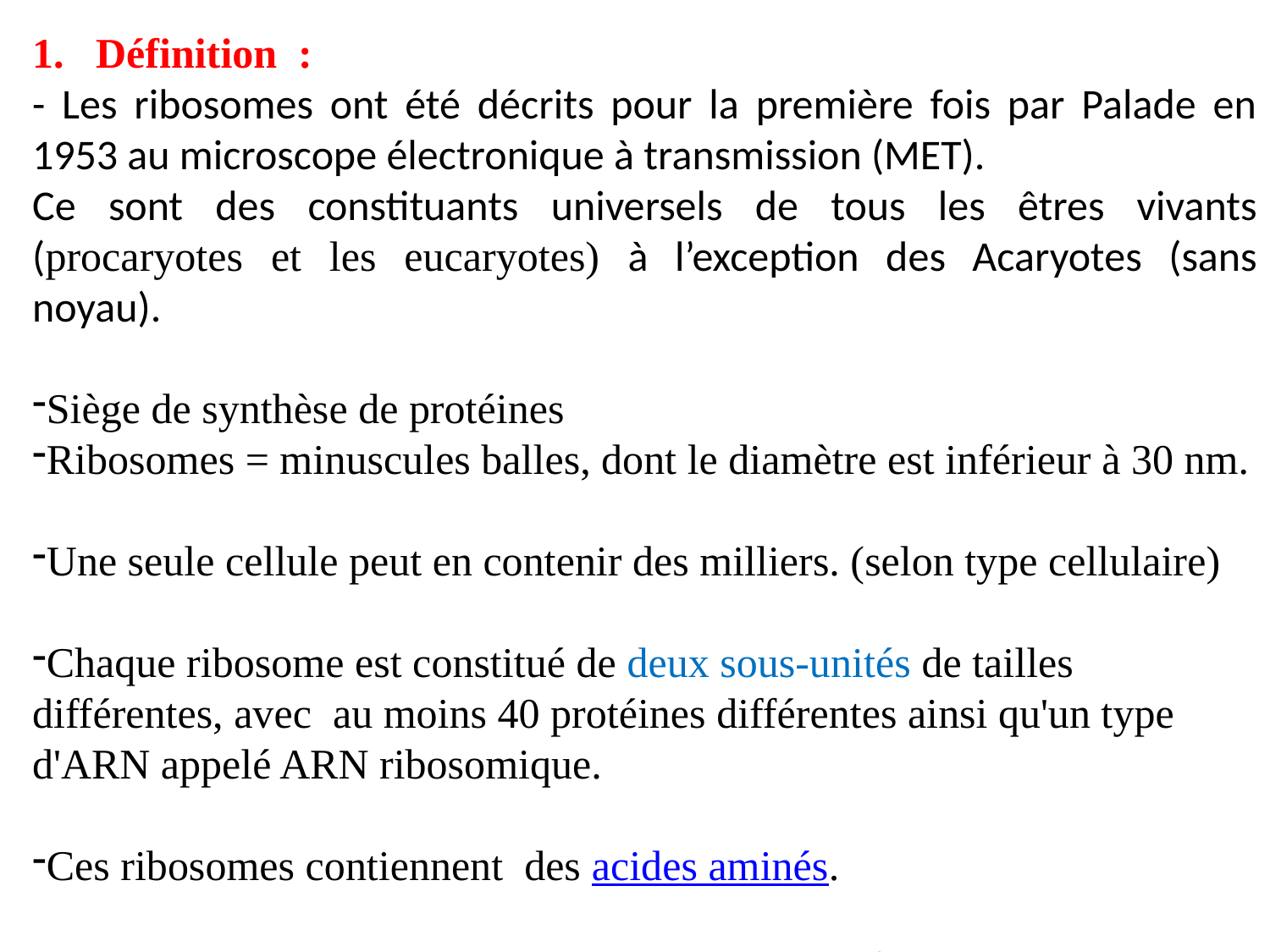

Définition  :
- Les ribosomes ont été décrits pour la première fois par Palade en 1953 au microscope électronique à transmission (MET).
Ce sont des constituants universels de tous les êtres vivants (procaryotes et les eucaryotes) à l’exception des Acaryotes (sans noyau).

Siège de synthèse de protéines
Ribosomes = minuscules balles, dont le diamètre est inférieur à 30 nm.

Une seule cellule peut en contenir des milliers. (selon type cellulaire)

Chaque ribosome est constitué de deux sous-unités de tailles différentes, avec  au moins 40 protéines différentes ainsi qu'un type d'ARN appelé ARN ribosomique.

Ces ribosomes contiennent  des acides aminés.

assemblées suivant une disposition précise pour former des protéines,